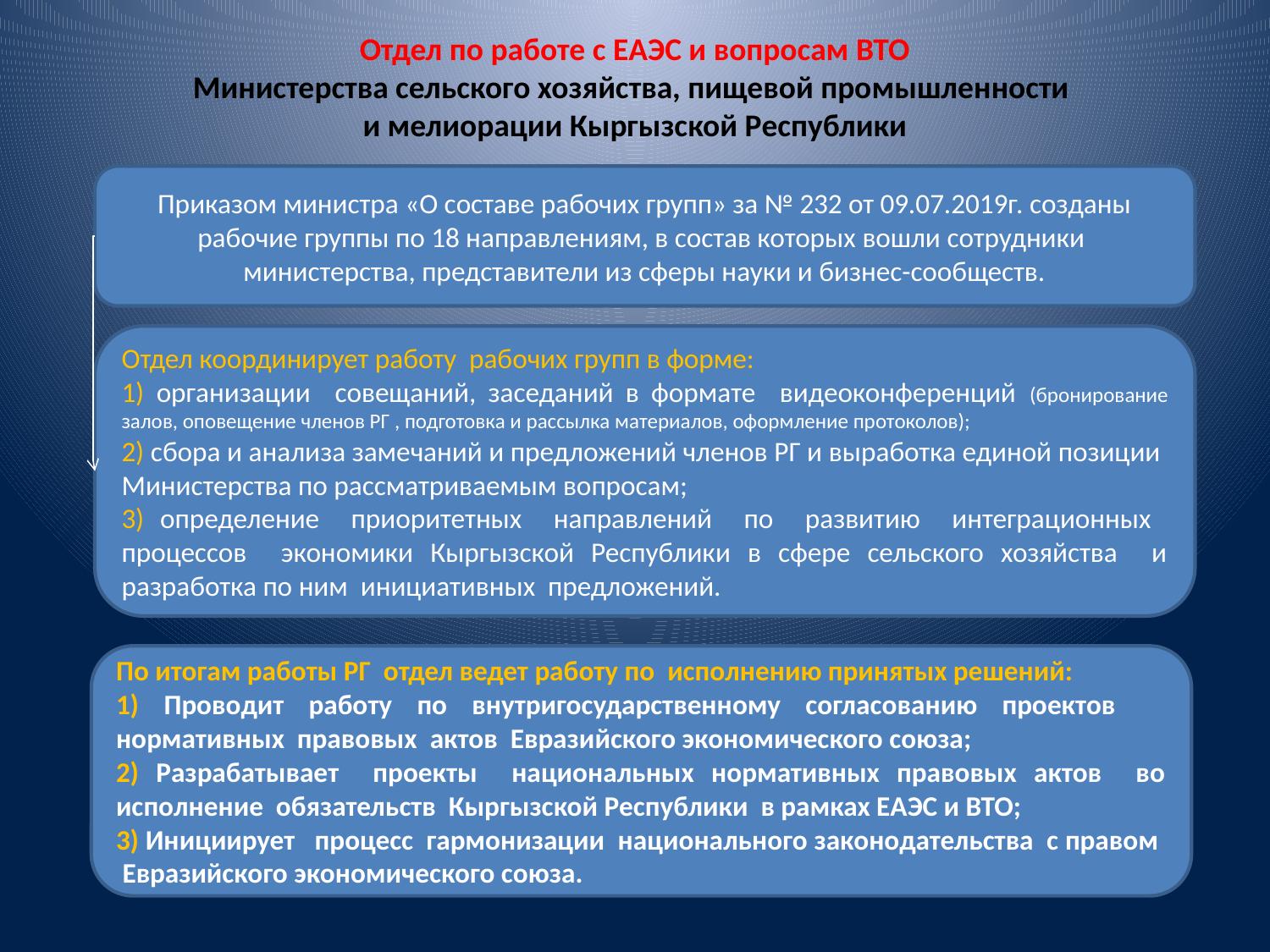

# Отдел по работе с ЕАЭС и вопросам ВТО Министерства сельского хозяйства, пищевой промышленности и мелиорации Кыргызской Республики
Приказом министра «О составе рабочих групп» за № 232 от 09.07.2019г. созданы рабочие группы по 18 направлениям, в состав которых вошли сотрудники  министерства, представители из сферы науки и бизнес-сообществ.

Отдел координирует работу  рабочих групп в форме:
1) организации  совещаний, заседаний в формате  видеоконференций (бронирование залов, оповещение членов РГ , подготовка и рассылка материалов, оформление протоколов);
2) сбора и анализа замечаний и предложений членов РГ и выработка единой позиции  Министерства по рассматриваемым вопросам;
3) определение  приоритетных  направлений  по  развитию  интеграционных  процессов  экономики Кыргызской Республики в сфере сельского хозяйства  и разработка по ним  инициативных  предложений.

По итогам работы РГ  отдел ведет работу по  исполнению принятых решений:
1) Проводит работу по внутригосударственному согласованию проектов   нормативных  правовых  актов  Евразийского экономического союза;
2) Разрабатывает  проекты  национальных нормативных правовых актов  во исполнение  обязательств  Кыргызской Республики  в рамках ЕАЭС и ВТО;
3) Инициирует   процесс  гармонизации  национального законодательства  с правом   Евразийского экономического союза.